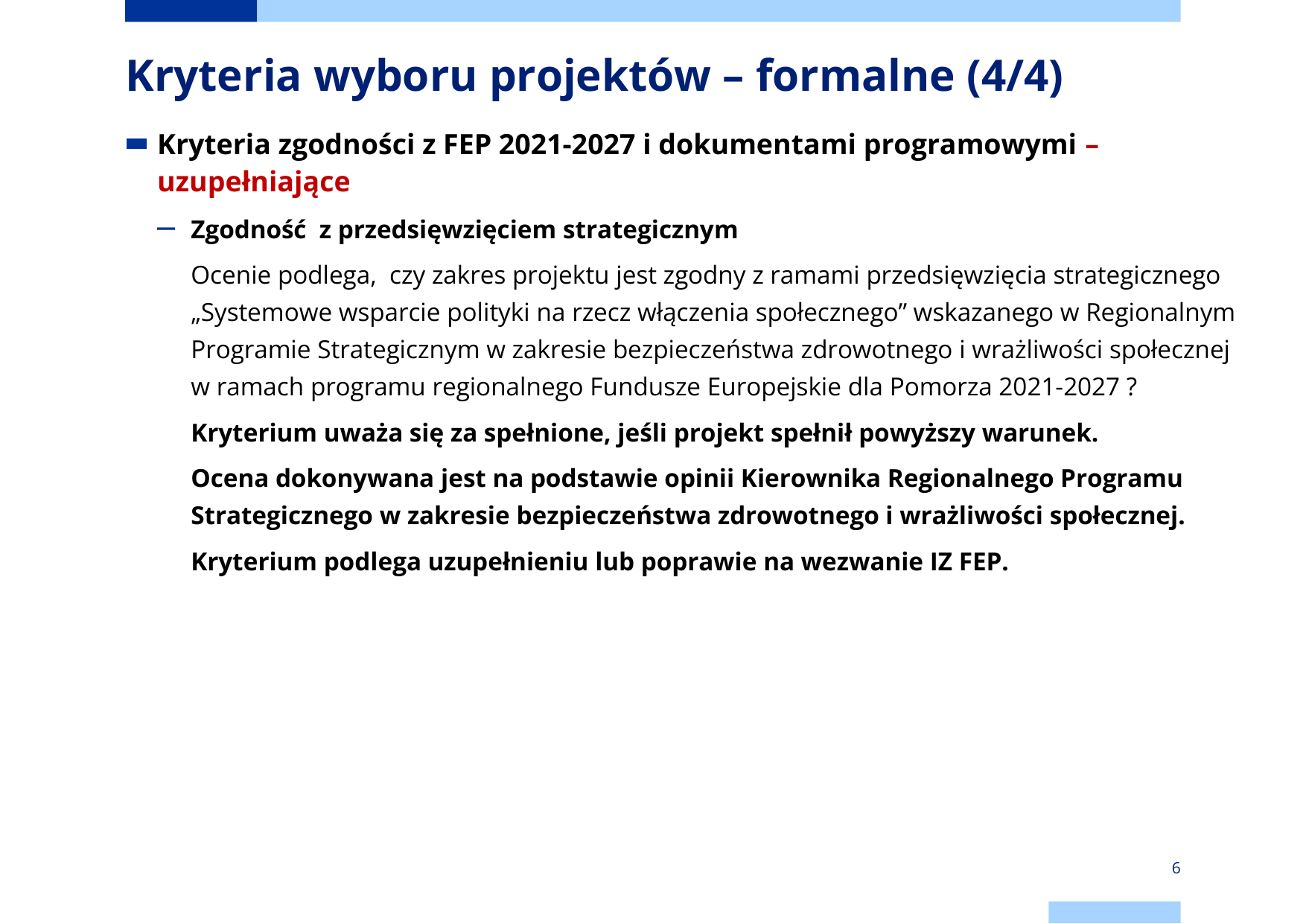

# Kryteria wyboru projektów – formalne (4/4)
Kryteria zgodności z FEP 2021-2027 i dokumentami programowymi – uzupełniające
Zgodność  z przedsięwzięciem strategicznym
Ocenie podlega,  czy zakres projektu jest zgodny z ramami przedsięwzięcia strategicznego „Systemowe wsparcie polityki na rzecz włączenia społecznego” wskazanego w Regionalnym Programie Strategicznym w zakresie bezpieczeństwa zdrowotnego i wrażliwości społecznej
w ramach programu regionalnego Fundusze Europejskie dla Pomorza 2021-2027 ?
Kryterium uważa się za spełnione, jeśli projekt spełnił powyższy warunek.
Ocena dokonywana jest na podstawie opinii Kierownika Regionalnego Programu Strategicznego w zakresie bezpieczeństwa zdrowotnego i wrażliwości społecznej.
Kryterium podlega uzupełnieniu lub poprawie na wezwanie IZ FEP.

6